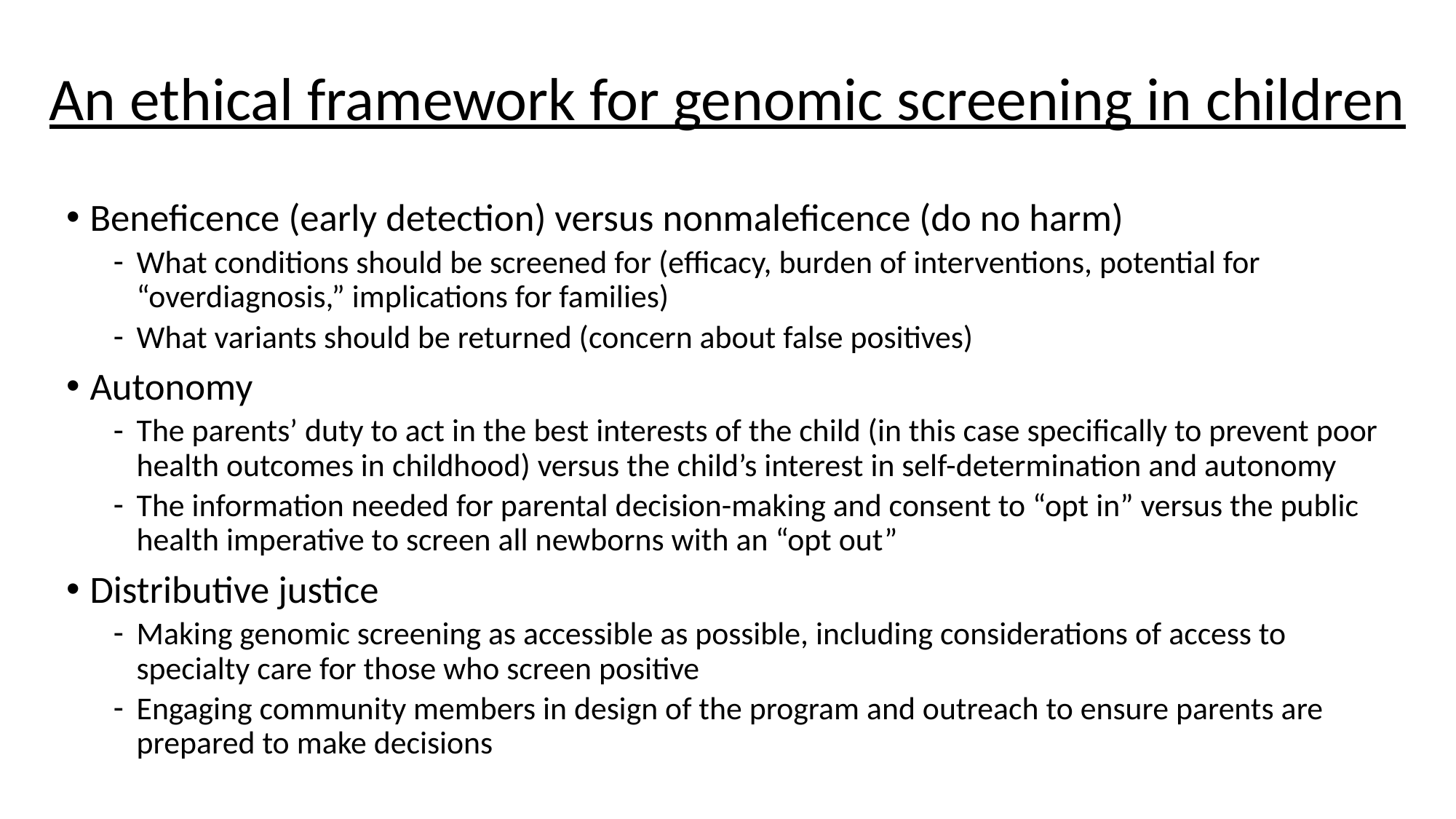

# An ethical framework for genomic screening in children
Beneficence (early detection) versus nonmaleficence (do no harm)
What conditions should be screened for (efficacy, burden of interventions, potential for “overdiagnosis,” implications for families)
What variants should be returned (concern about false positives)
Autonomy
The parents’ duty to act in the best interests of the child (in this case specifically to prevent poor health outcomes in childhood) versus the child’s interest in self-determination and autonomy
The information needed for parental decision-making and consent to “opt in” versus the public health imperative to screen all newborns with an “opt out”
Distributive justice
Making genomic screening as accessible as possible, including considerations of access to specialty care for those who screen positive
Engaging community members in design of the program and outreach to ensure parents are prepared to make decisions